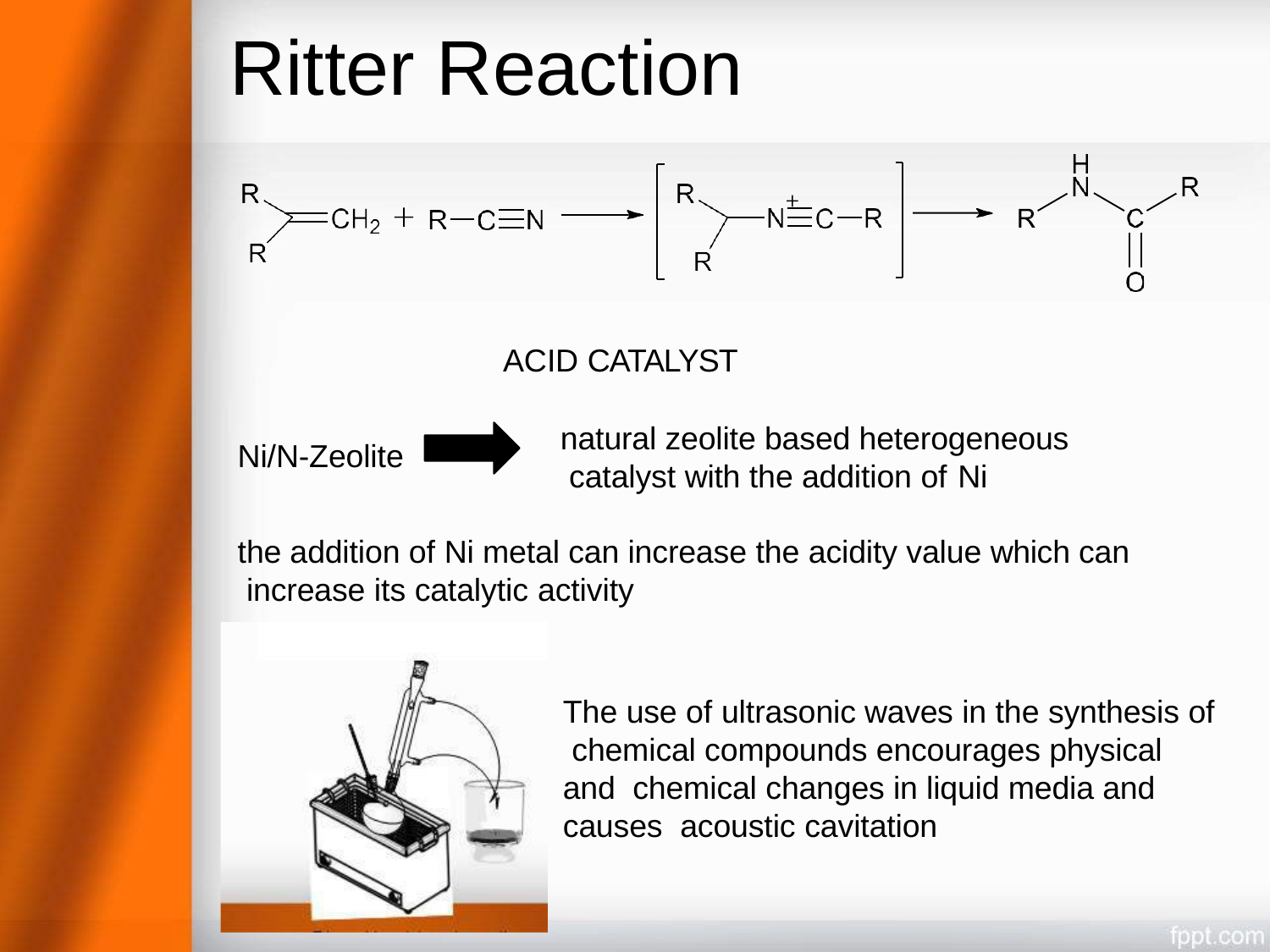

# Ritter Reaction

ACID CATALYST
natural zeolite based heterogeneous  catalyst with the addition of Ni

Ni/N-Zeolite
the addition of Ni metal can increase the acidity value which can  increase its catalytic activity

The use of ultrasonic waves in the synthesis of  chemical compounds encourages physical and  chemical changes in liquid media and causes  acoustic cavitation